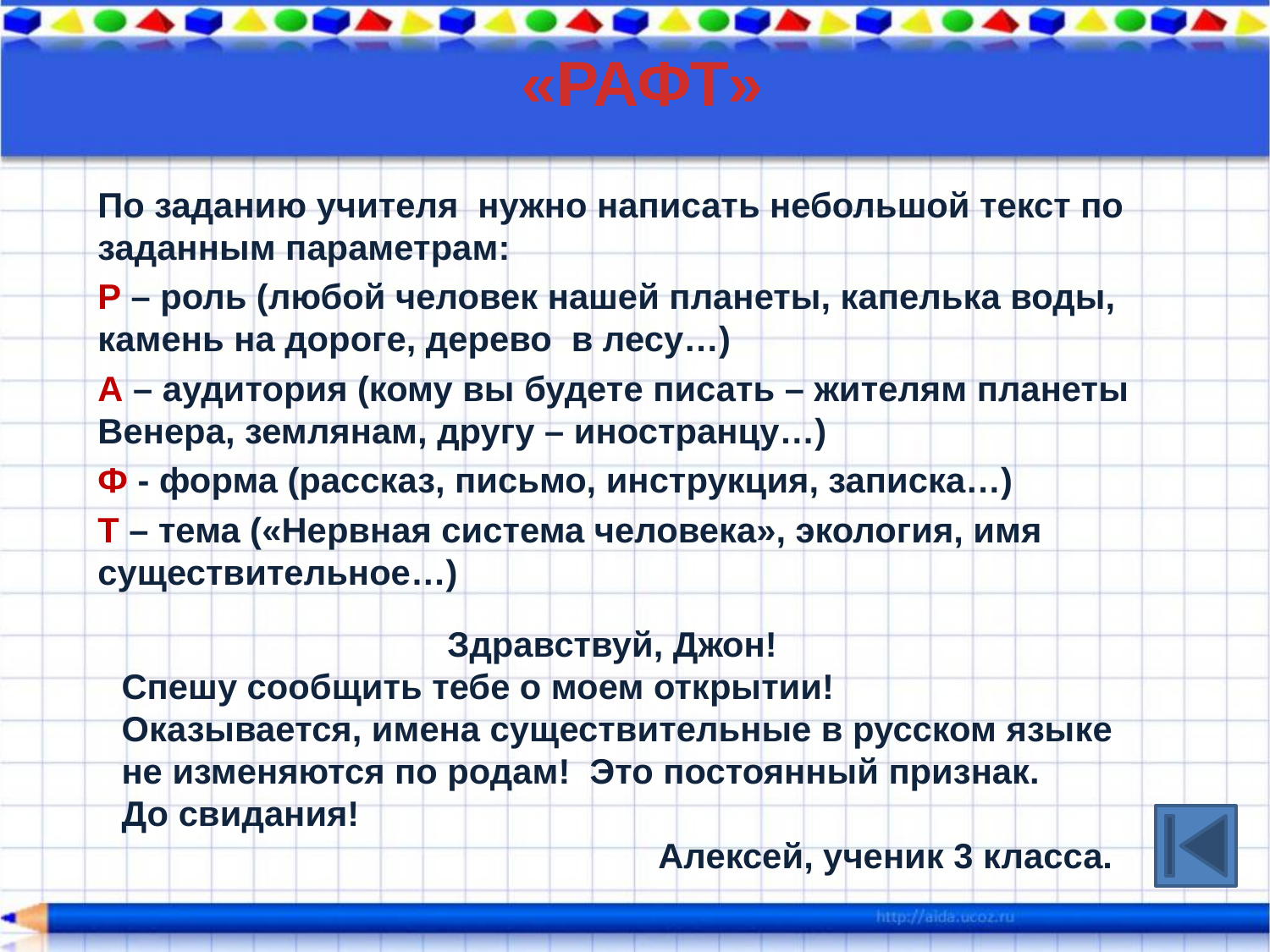

«РАФТ»
По заданию учителя  нужно написать небольшой текст по заданным параметрам:
Р – роль (любой человек нашей планеты, капелька воды, камень на дороге, дерево  в лесу…)
А – аудитория (кому вы будете писать – жителям планеты Венера, землянам, другу – иностранцу…)
Ф - форма (рассказ, письмо, инструкция, записка…)
Т – тема («Нервная система человека», экология, имя существительное…)

Здравствуй, Джон!
Спешу сообщить тебе о моем открытии!
Оказывается, имена существительные в русском языке
не изменяются по родам!  Это постоянный признак.
До свидания!
Алексей, ученик 3 класса.